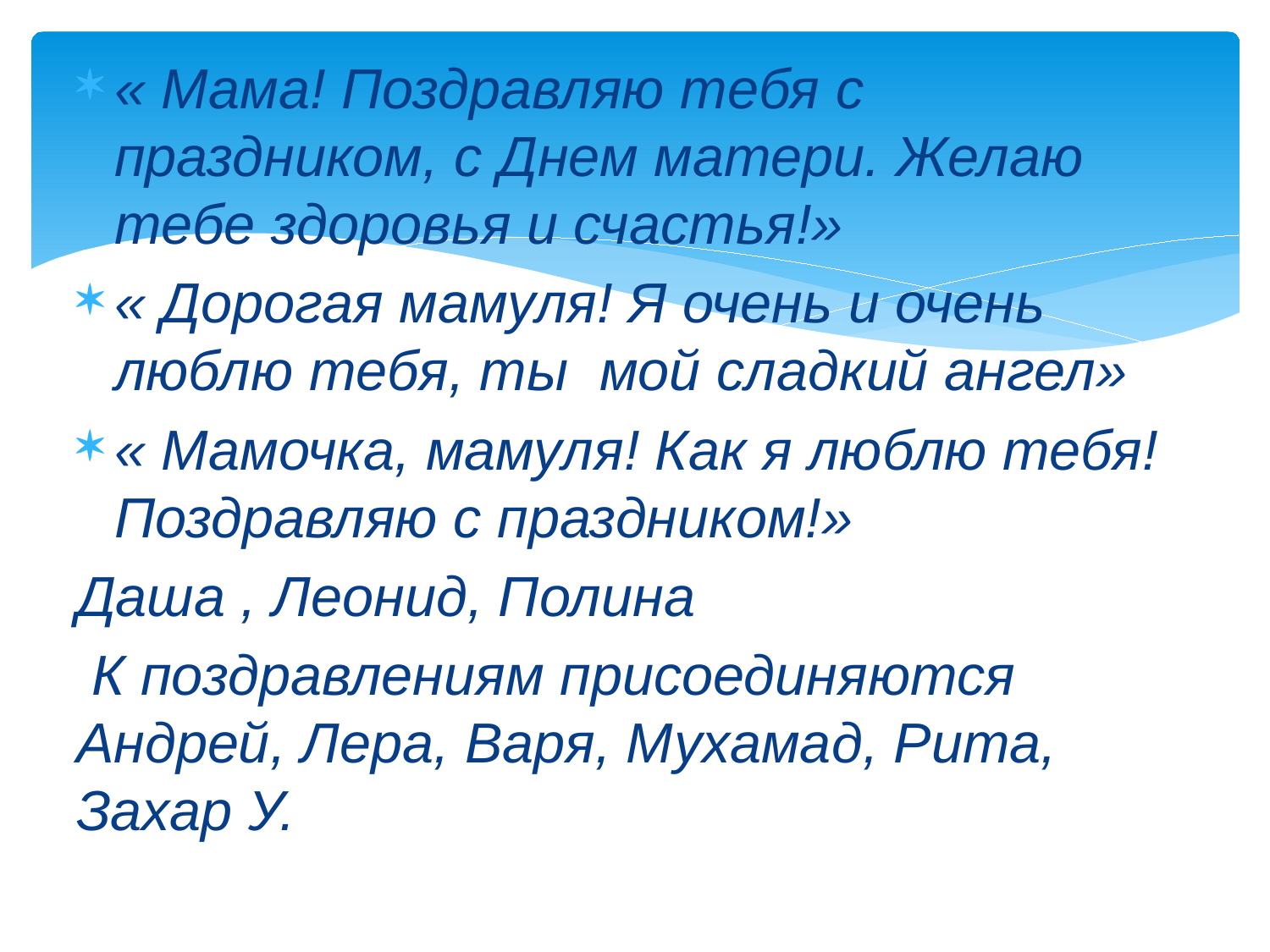

« Мама! Поздравляю тебя с праздником, с Днем матери. Желаю тебе здоровья и счастья!»
« Дорогая мамуля! Я очень и очень люблю тебя, ты  мой сладкий ангел»
« Мамочка, мамуля! Как я люблю тебя!  Поздравляю с праздником!»
Даша , Леонид, Полина
 К поздравлениям присоединяются Андрей, Лера, Варя, Мухамад, Рита, Захар У.